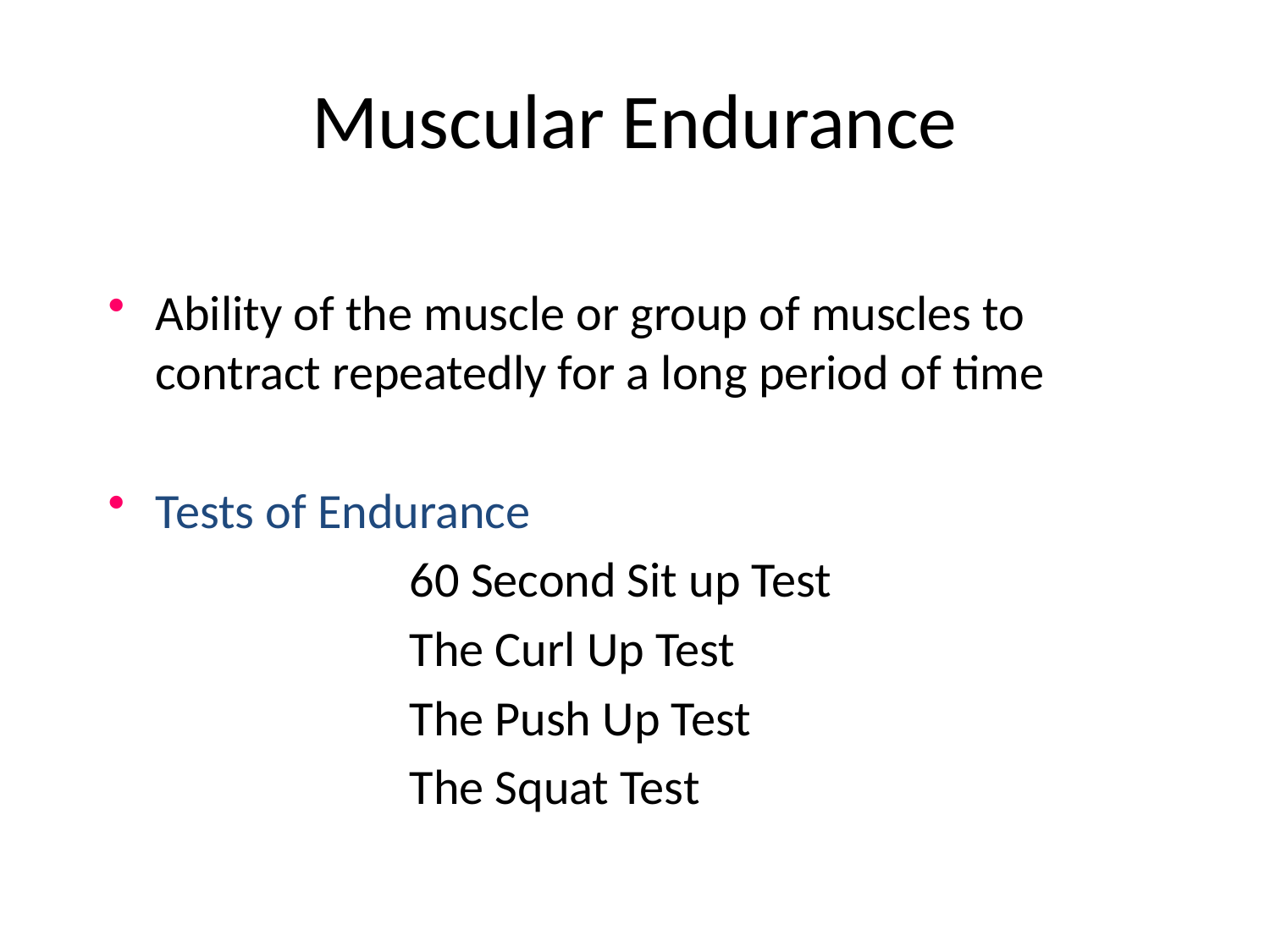

# Muscular Endurance
Ability of the muscle or group of muscles to contract repeatedly for a long period of time

Tests of Endurance
			60 Second Sit up Test
			The Curl Up Test
			The Push Up Test
			The Squat Test